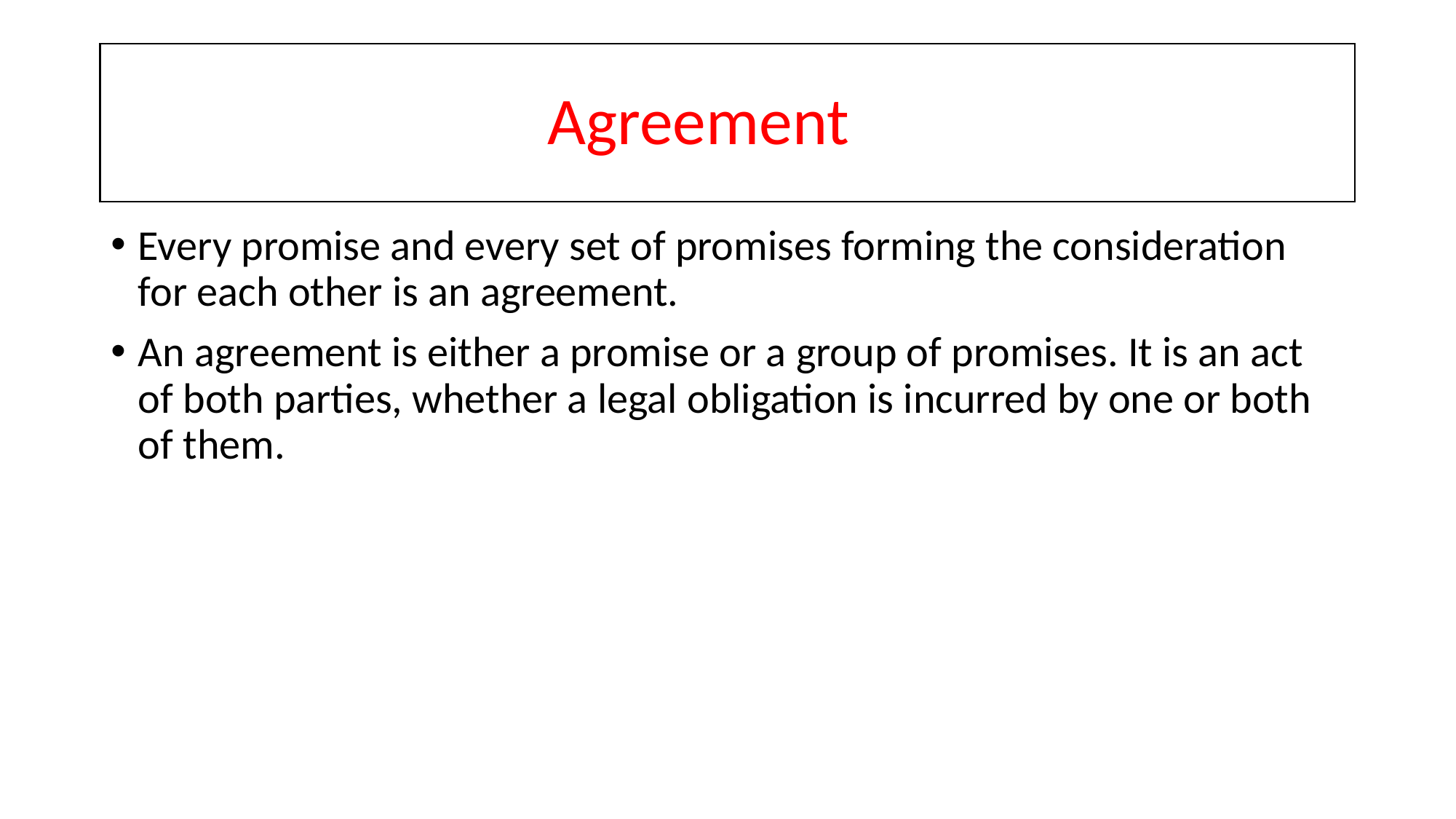

# Agreement
Every promise and every set of promises forming the consideration for each other is an agreement.
An agreement is either a promise or a group of promises. It is an act of both parties, whether a legal obligation is incurred by one or both of them.